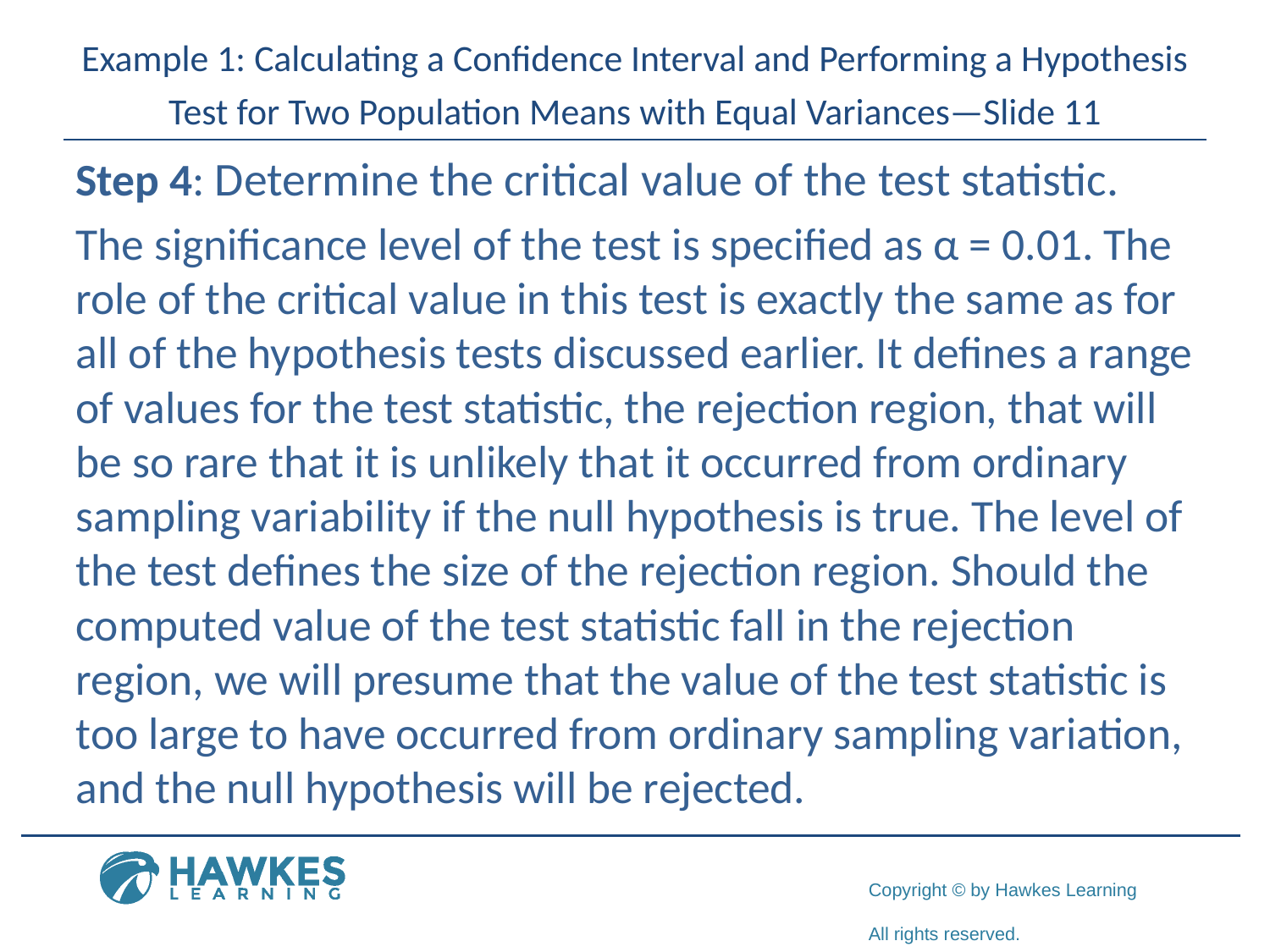

# Example 1: Calculating a Confidence Interval and Performing a Hypothesis Test for Two Population Means with Equal Variances—Slide 11
Step 4: Determine the critical value of the test statistic.
The significance level of the test is specified as α = 0.01. The role of the critical value in this test is exactly the same as for all of the hypothesis tests discussed earlier. It defines a range of values for the test statistic, the rejection region, that will be so rare that it is unlikely that it occurred from ordinary sampling variability if the null hypothesis is true. The level of the test defines the size of the rejection region. Should the computed value of the test statistic fall in the rejection region, we will presume that the value of the test statistic is too large to have occurred from ordinary sampling variation, and the null hypothesis will be rejected.